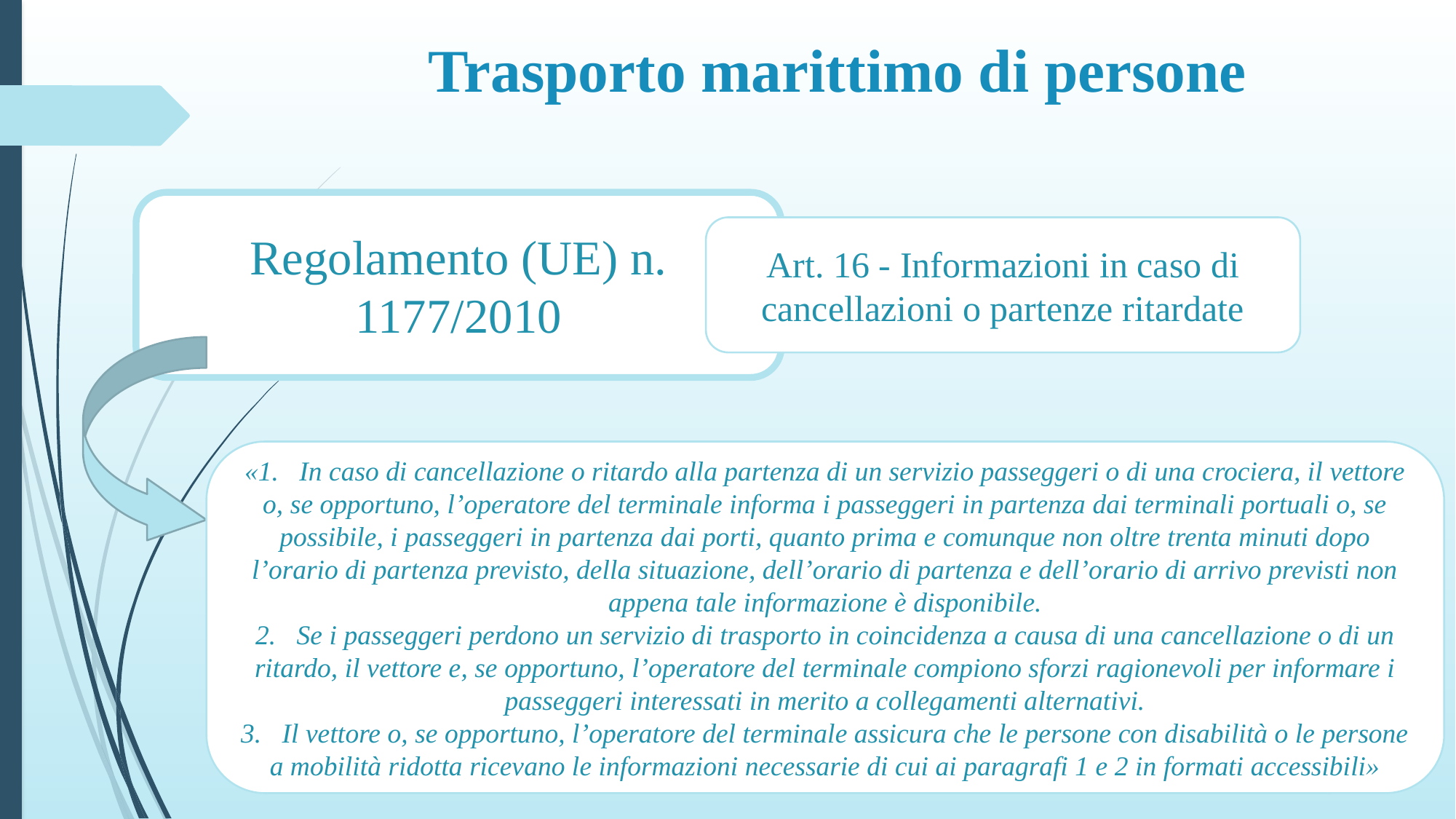

# Trasporto marittimo di persone
Regolamento (UE) n. 1177/2010
Art. 16 - Informazioni in caso di cancellazioni o partenze ritardate

«1.   In caso di cancellazione o ritardo alla partenza di un servizio passeggeri o di una crociera, il vettore o, se opportuno, l’operatore del terminale informa i passeggeri in partenza dai terminali portuali o, se possibile, i passeggeri in partenza dai porti, quanto prima e comunque non oltre trenta minuti dopo l’orario di partenza previsto, della situazione, dell’orario di partenza e dell’orario di arrivo previsti non appena tale informazione è disponibile.
2.   Se i passeggeri perdono un servizio di trasporto in coincidenza a causa di una cancellazione o di un ritardo, il vettore e, se opportuno, l’operatore del terminale compiono sforzi ragionevoli per informare i passeggeri interessati in merito a collegamenti alternativi.
3.   Il vettore o, se opportuno, l’operatore del terminale assicura che le persone con disabilità o le persone a mobilità ridotta ricevano le informazioni necessarie di cui ai paragrafi 1 e 2 in formati accessibili»